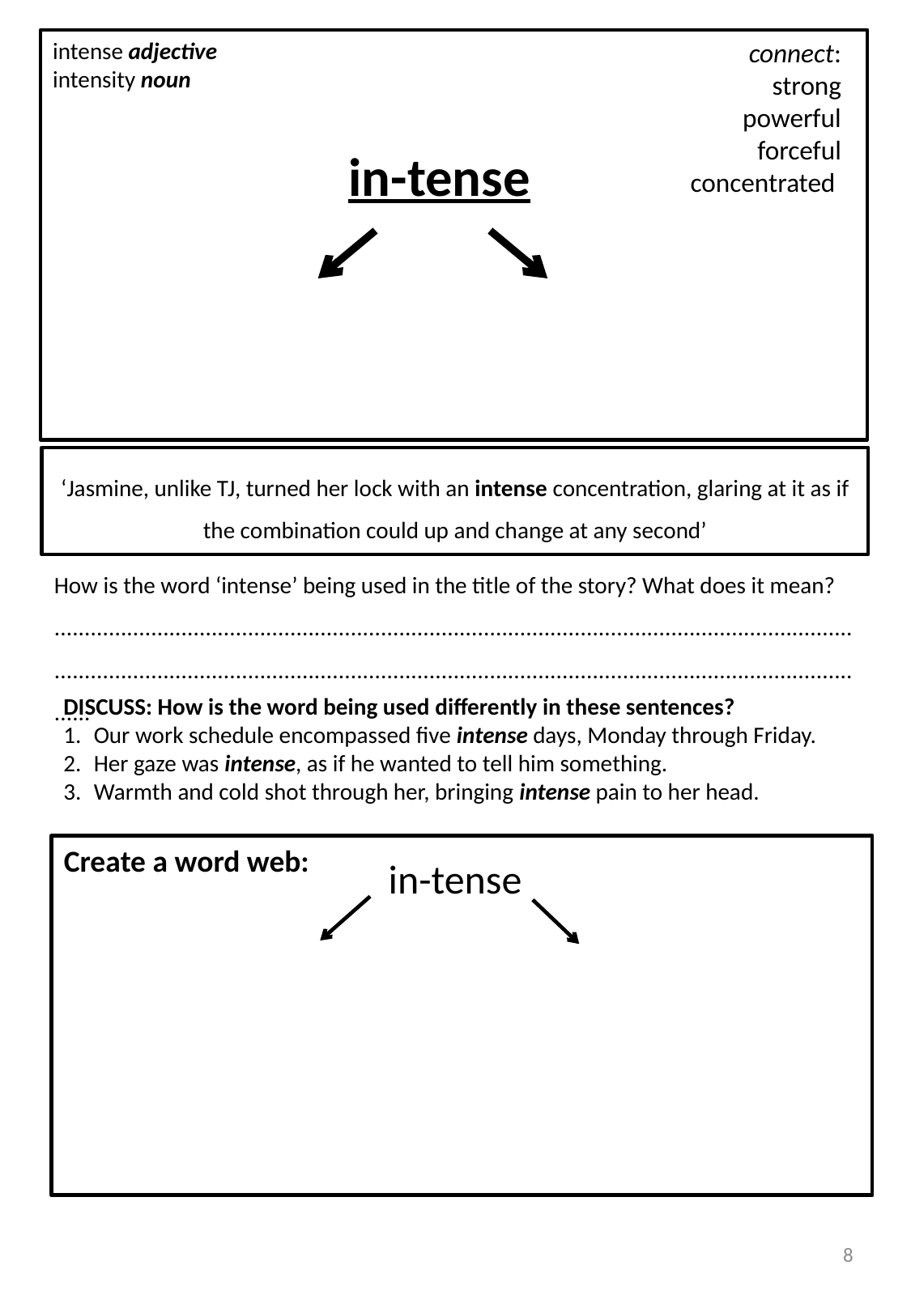

intense adjective
intensity noun

connect:
strong
powerful
forceful
concentrated

in-tense
‘Jasmine, unlike TJ, turned her lock with an intense concentration, glaring at it as if the combination could up and change at any second’
How is the word ‘intense’ being used in the title of the story? What does it mean?
..............................................................................................................................................................................................................................................................................
DISCUSS: How is the word being used differently in these sentences?
Our work schedule encompassed five intense days, Monday through Friday.
Her gaze was intense, as if he wanted to tell him something.
Warmth and cold shot through her, bringing intense pain to her head.
Create a word web:

in-tense
8